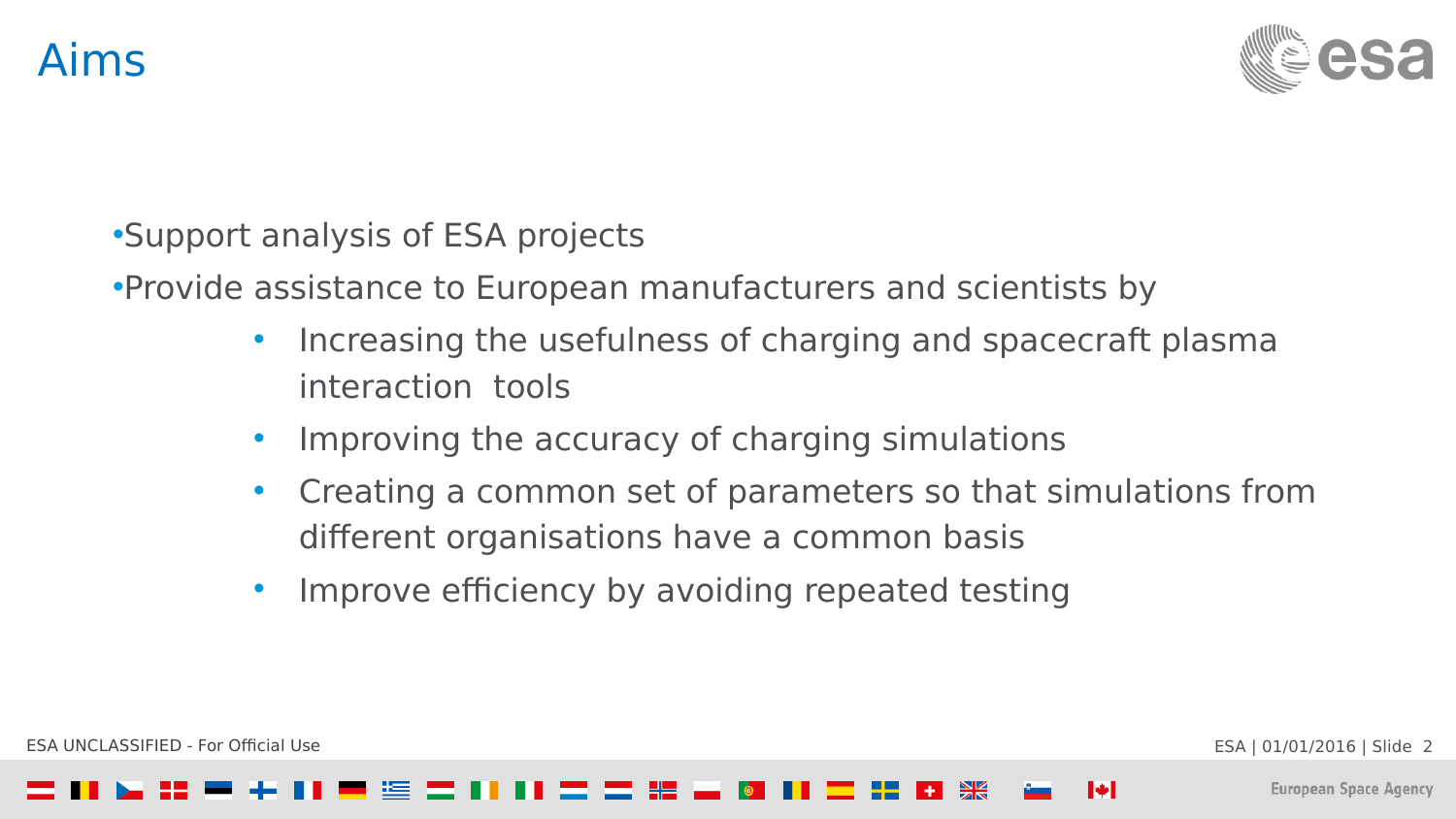

# Aims
Support analysis of ESA projects
Provide assistance to European manufacturers and scientists by
Increasing the usefulness of charging and spacecraft plasma interaction  tools
Improving the accuracy of charging simulations
Creating a common set of parameters so that simulations from different organisations have a common basis
Improve efficiency by avoiding repeated testing